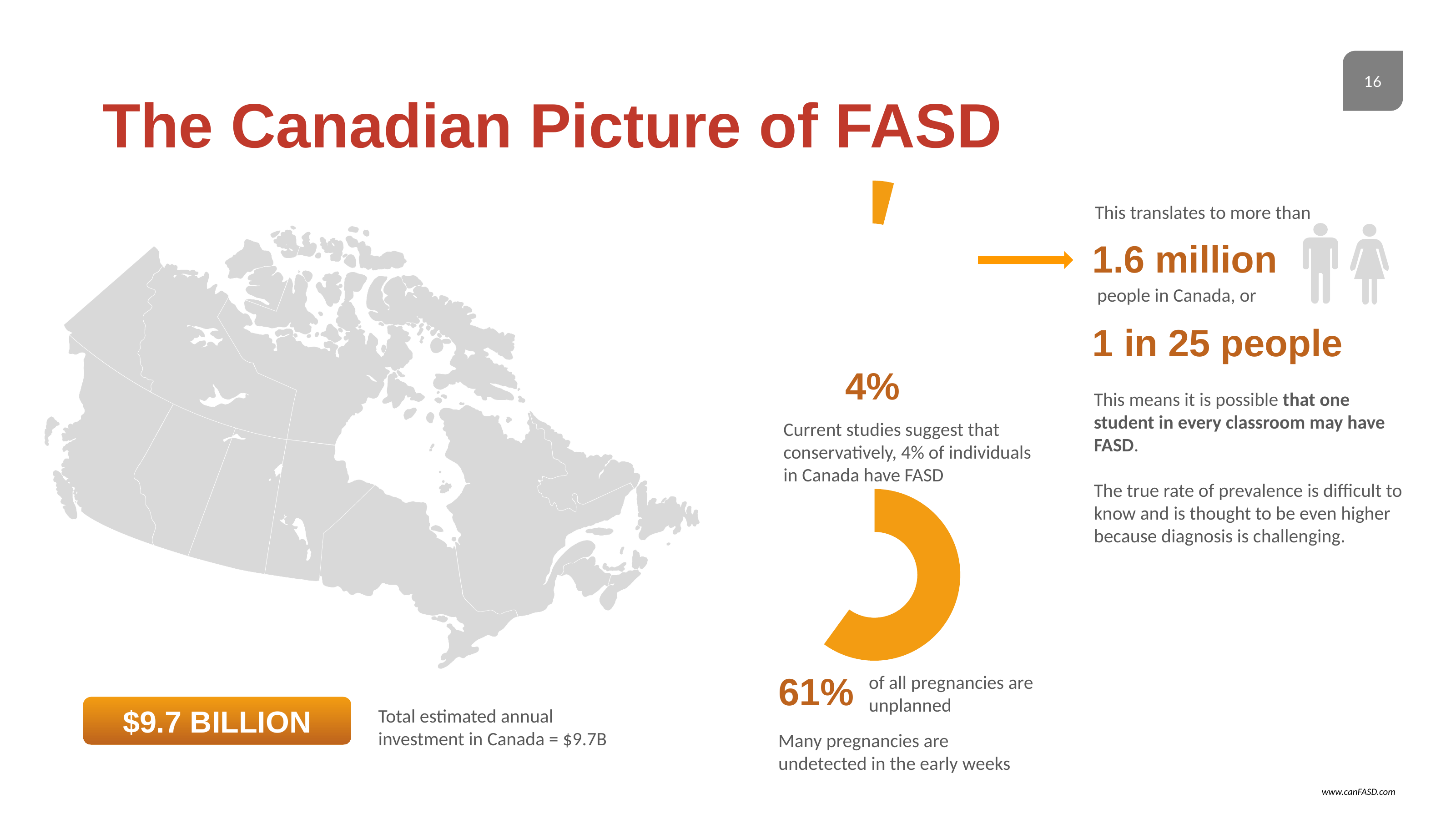

The Canadian Picture of FASD

### Chart

| Category | Sales |
|---|---|
| 1st Qtr | 4.0 |
| 2nd Qtr | 96.0 |
This translates to more than

1.6 million

people in Canada, or
1 in 25 people
4%
This means it is possible that one student in every classroom may have FASD.

The true rate of prevalence is difficult to know and is thought to be even higher because diagnosis is challenging.
Current studies suggest that conservatively, 4% of individuals in Canada have FASD

### Chart

| Category | Sales |
|---|---|
| 1st Qtr | 60.0 |
| 2nd Qtr | 40.0 |
61%
of all pregnancies are unplanned
$9.7 BILLION
Total estimated annual investment in Canada = $9.7B
Many pregnancies are undetected in the early weeks
www.canFASD.com